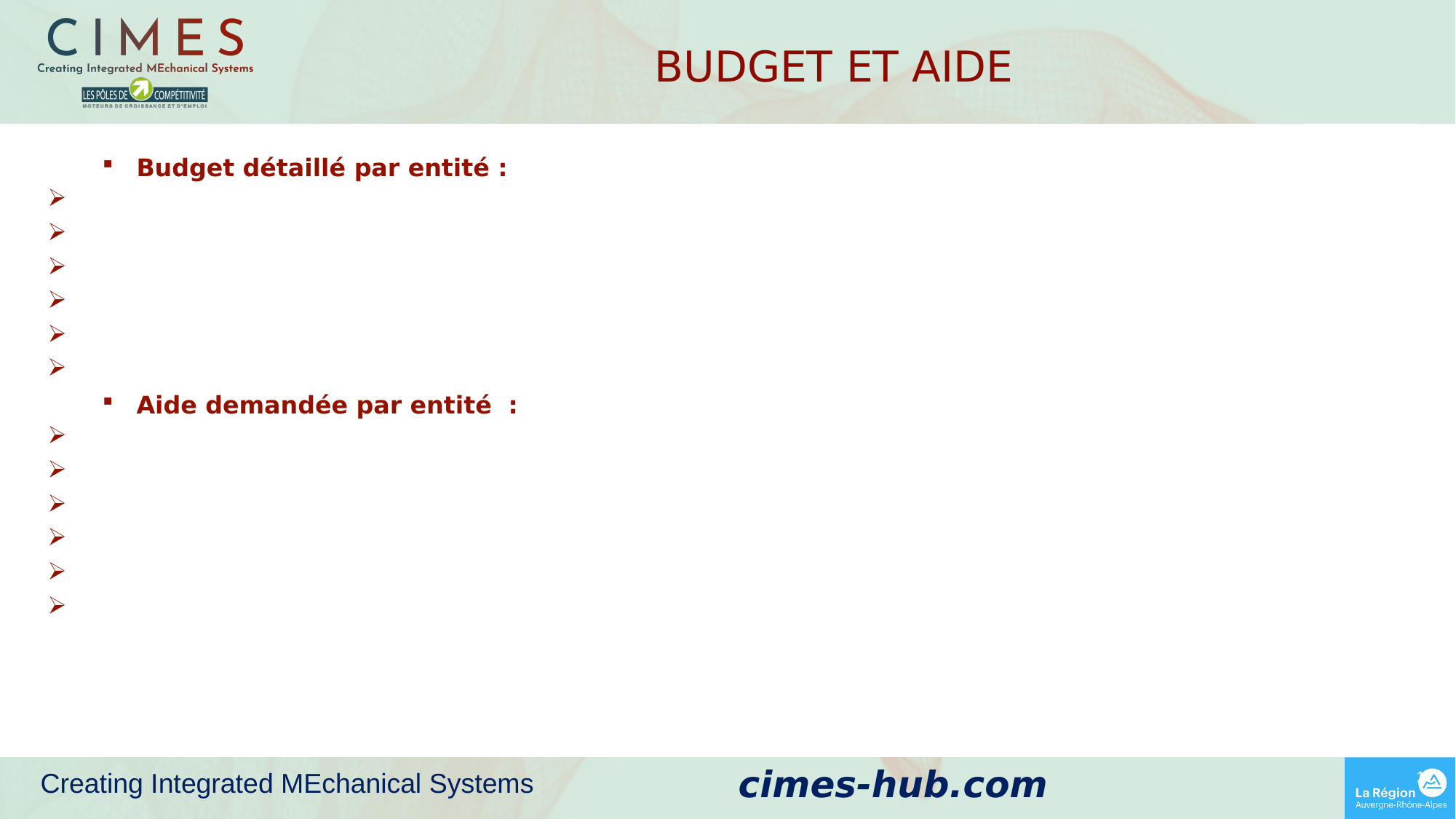

BUDGET ET AIDE
Budget détaillé par entité :

Aide demandée par entité  :